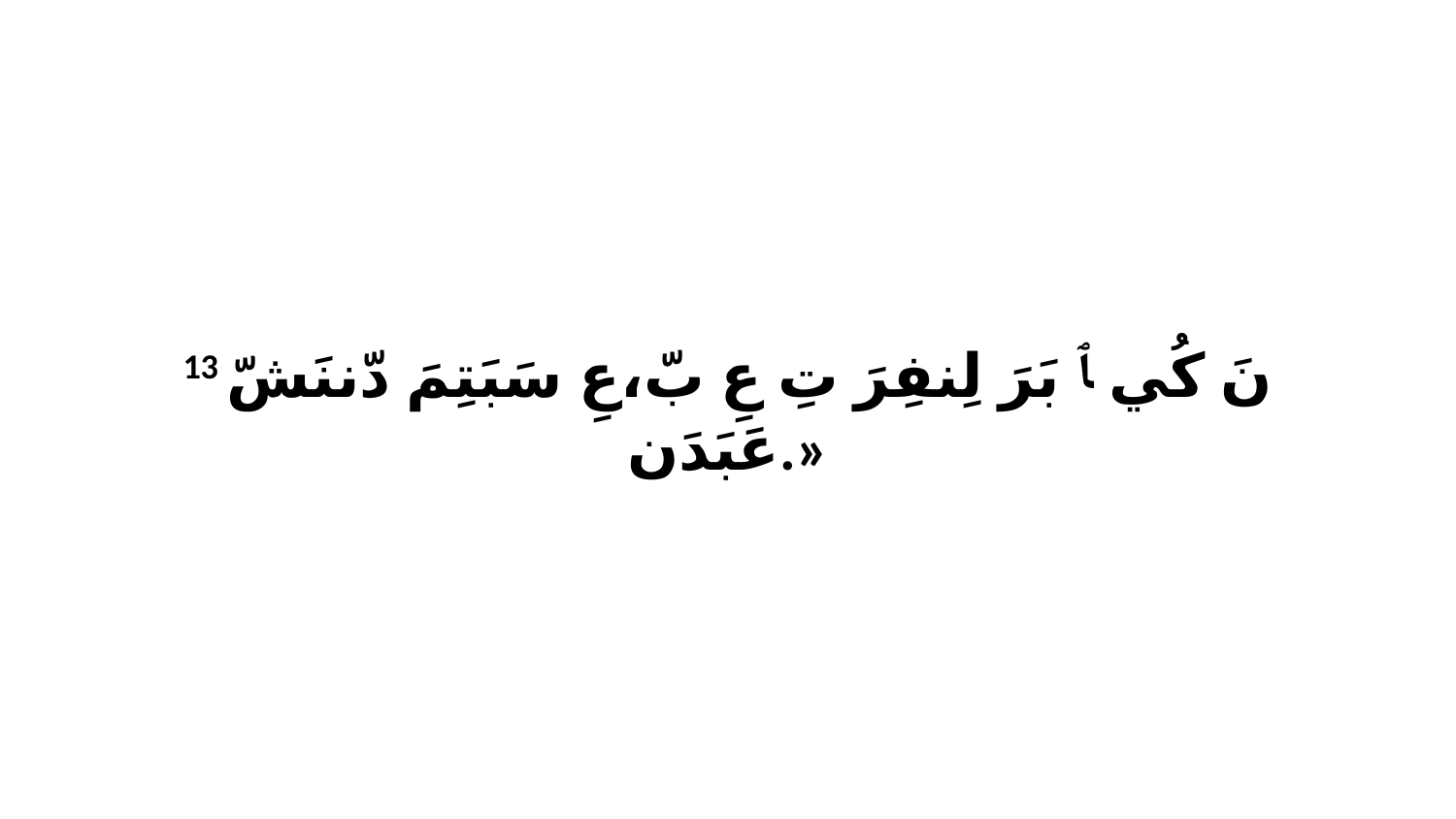

13 نَ كُي ﭑ بَرَ لِنفِرَ تِ عِ بّ،عِ سَبَتِمَ دّننَشّ عَبَدَن.»